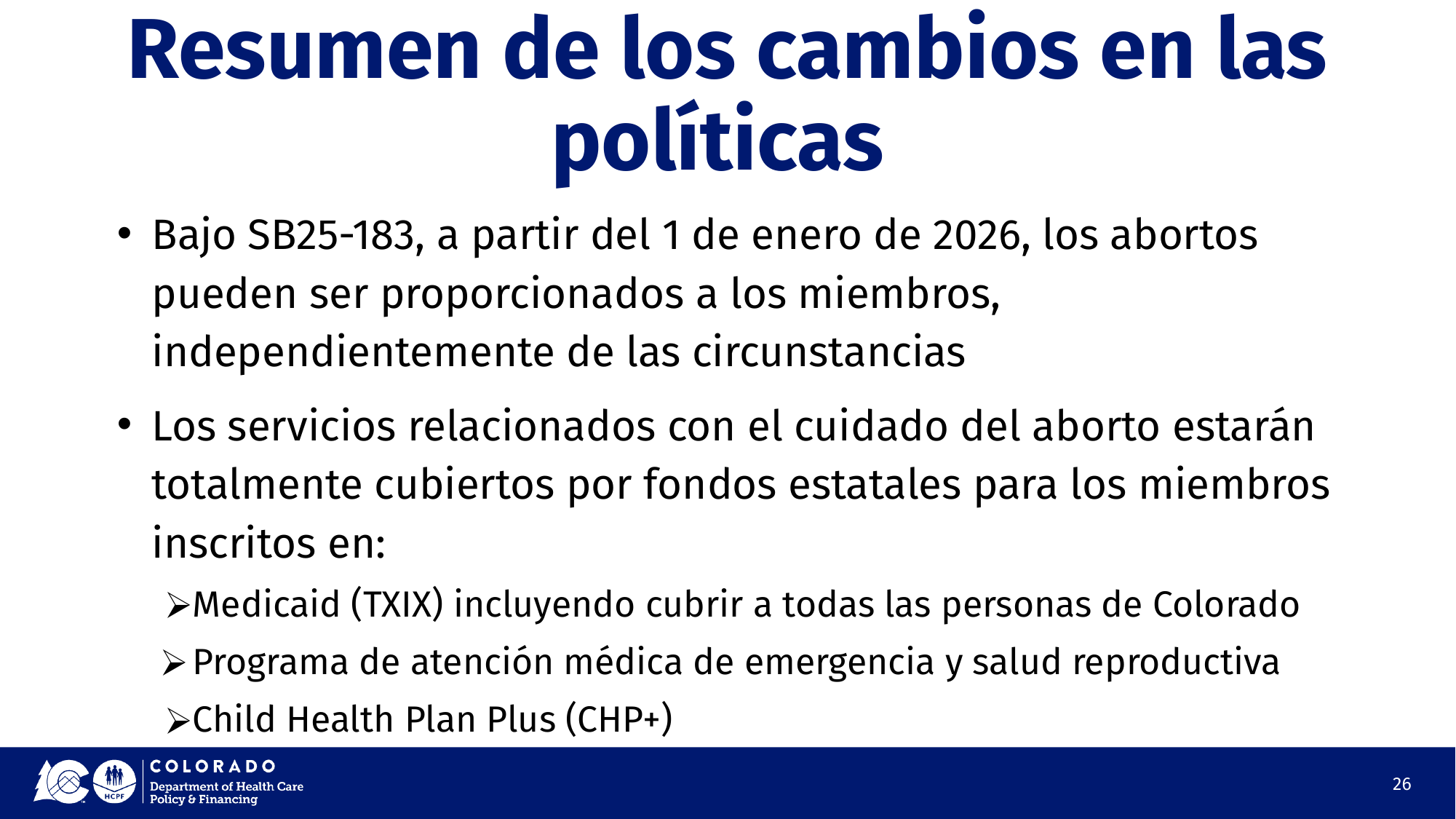

# Resumen de los cambios en las políticas
Bajo SB25-183, a partir del 1 de enero de 2026, los abortos pueden ser proporcionados a los miembros, independientemente de las circunstancias
Los servicios relacionados con el cuidado del aborto estarán totalmente cubiertos por fondos estatales para los miembros inscritos en:
Medicaid (TXIX) incluyendo cubrir a todas las personas de Colorado
Programa de atención médica de emergencia y salud reproductiva
Child Health Plan Plus (CHP+)
26